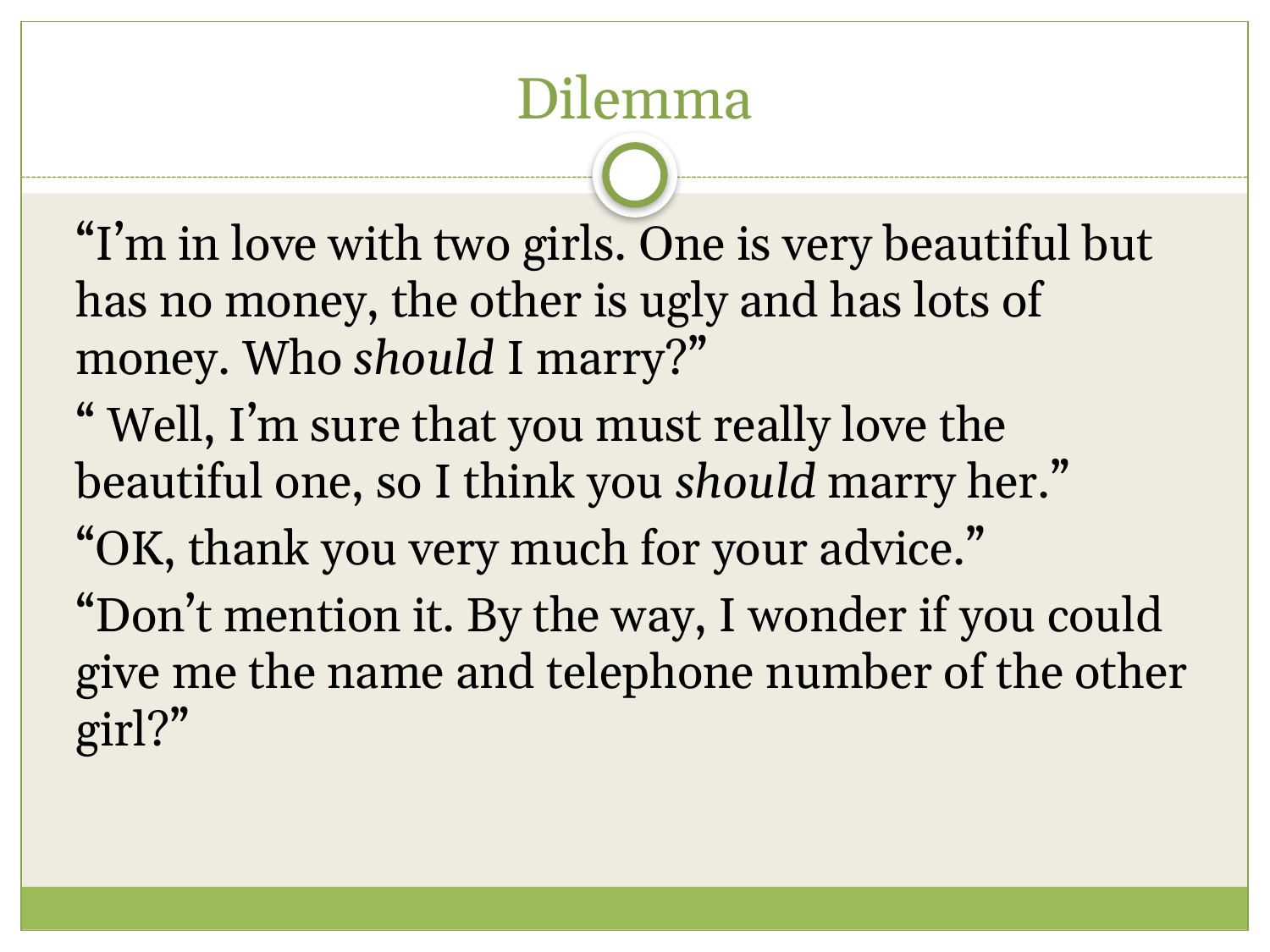

# Dilemma
“I’m in love with two girls. One is very beautiful but has no money, the other is ugly and has lots of money. Who should I marry?”
“ Well, I’m sure that you must really love the beautiful one, so I think you should marry her.”
“OK, thank you very much for your advice.”
“Don’t mention it. By the way, I wonder if you could give me the name and telephone number of the other girl?”